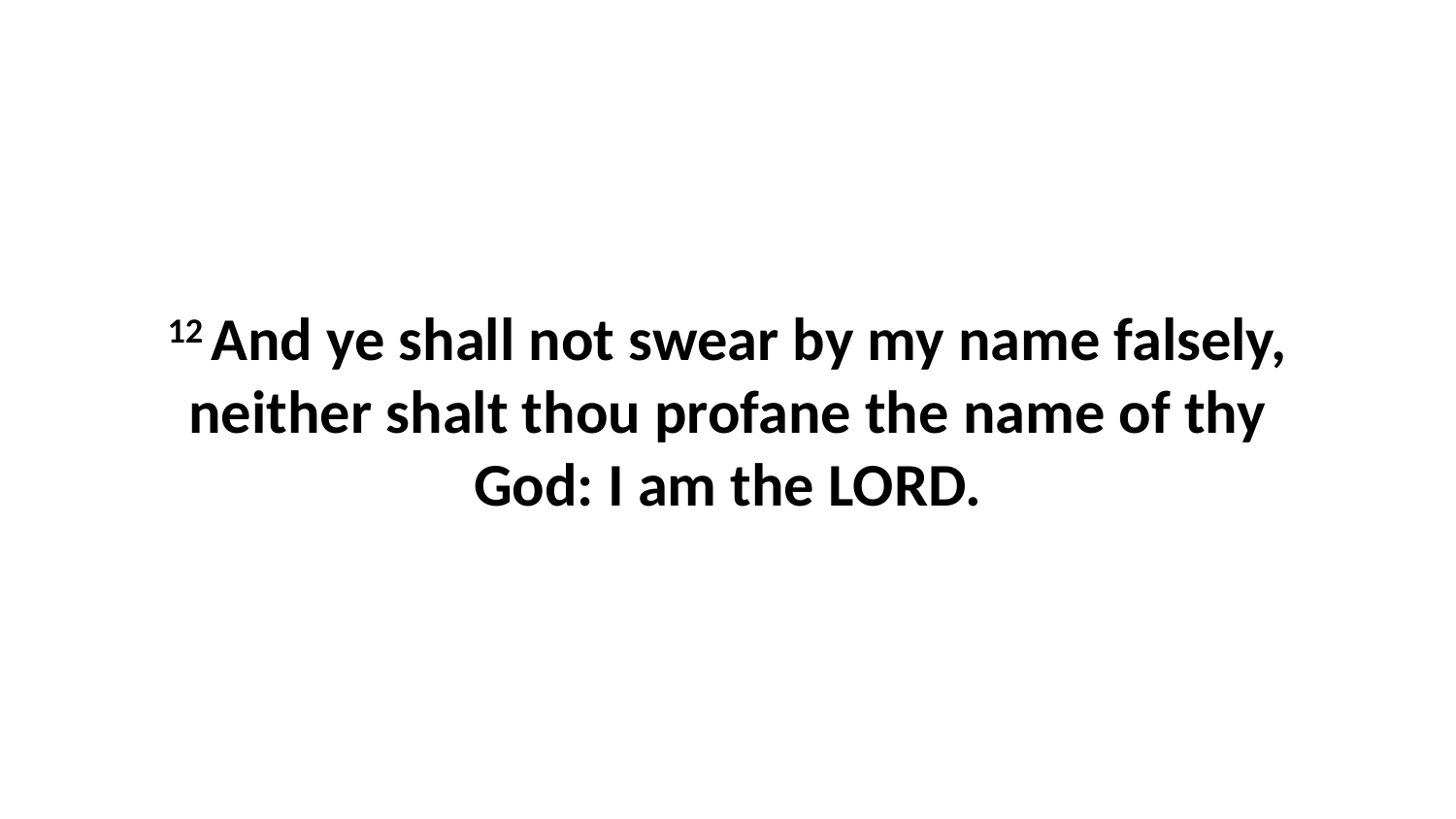

12 And ye shall not swear by my name falsely, neither shalt thou profane the name of thy God: I am the LORD.